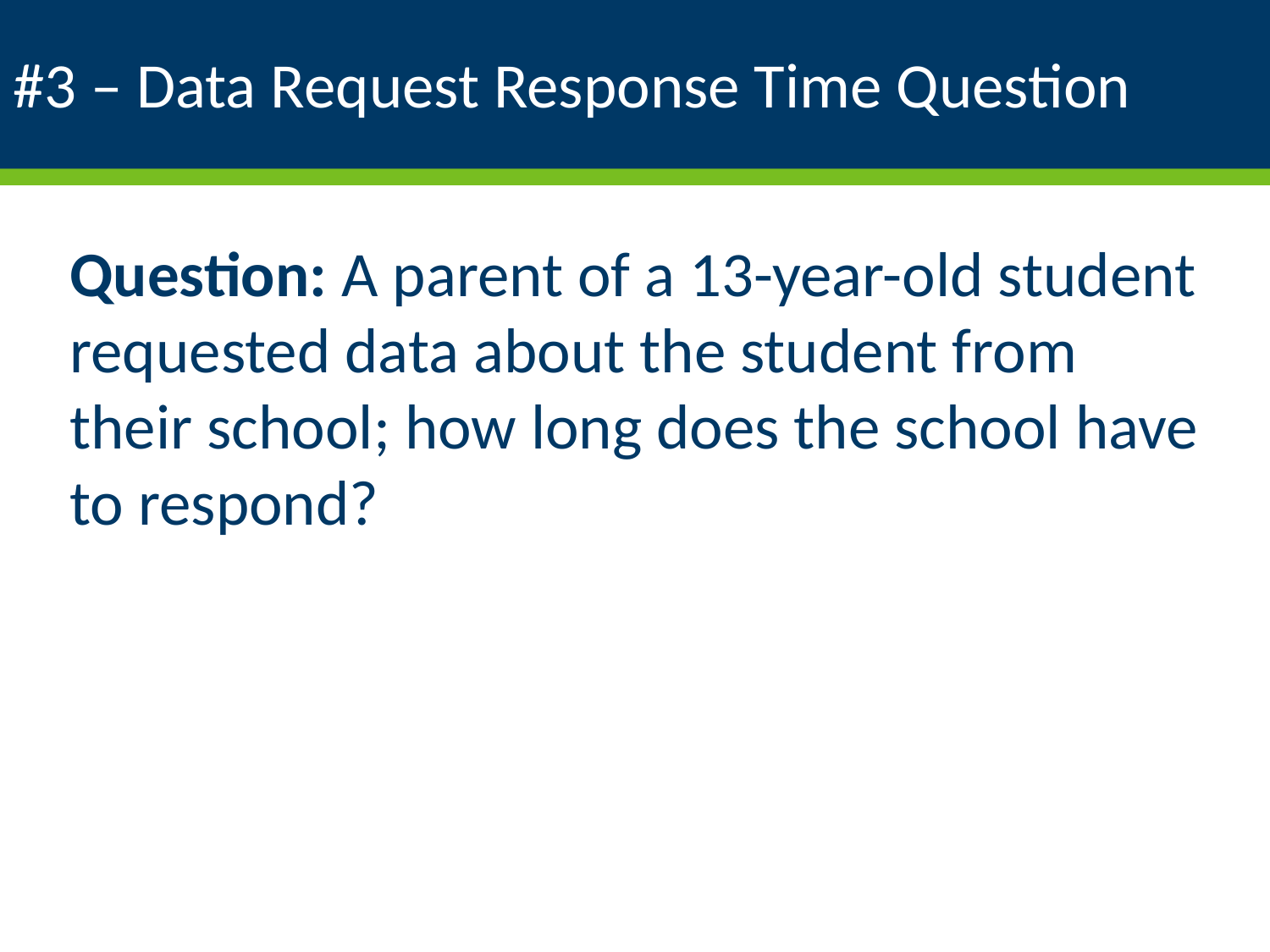

# #3 – Data Request Response Time Question
Question: A parent of a 13-year-old student requested data about the student from their school; how long does the school have to respond?